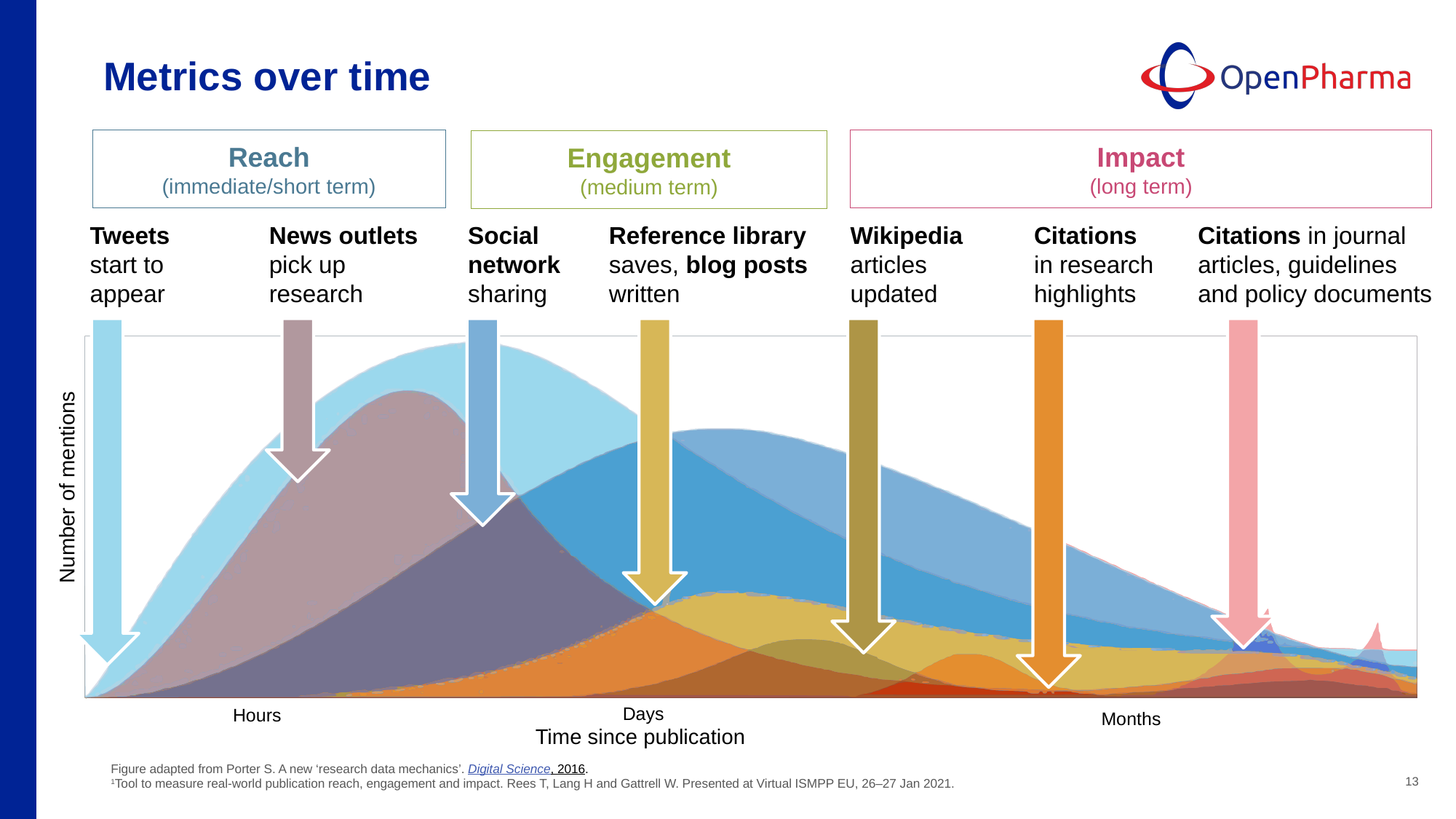

# Metrics over time
Reach
(immediate/short term)
Impact
(long term)
Engagement
(medium term)

Tweets
start to
appear
News outlets
pick up
research
Social
network
sharing
Reference library saves, blog posts written
Wikipedia
articles
updated
Citations
in research highlights
Citations in journal articles, guidelines, and policy documents
Tweets
start to
appear
News outlets
pick up
research
Social
network
sharing
Reference library saves, blog posts written
Wikipedia
articles
updated
Citations
in research highlights
Citations in journal articles, guidelines
and policy documents

Number of mentions
Days
Hours
Months

Time since publication

Figure adapted from Porter S. A new ‘research data mechanics’. Digital Science, 2016.
1Tool to measure real-world publication reach, engagement and impact. Rees T, Lang H and Gattrell W. Presented at Virtual ISMPP EU, 26–27 Jan 2021.
13